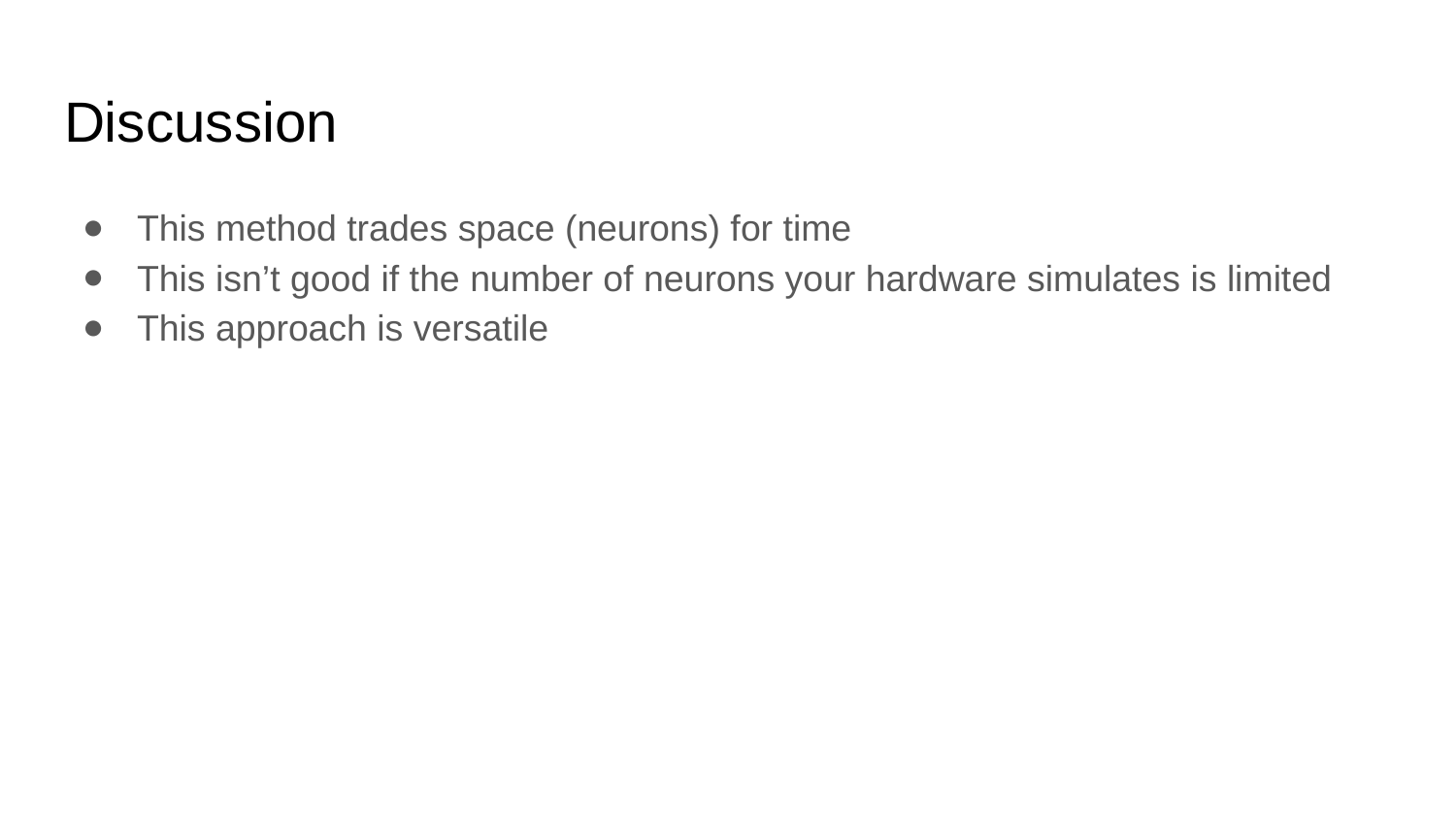

# Discussion
This method trades space (neurons) for time
This isn’t good if the number of neurons your hardware simulates is limited
This approach is versatile